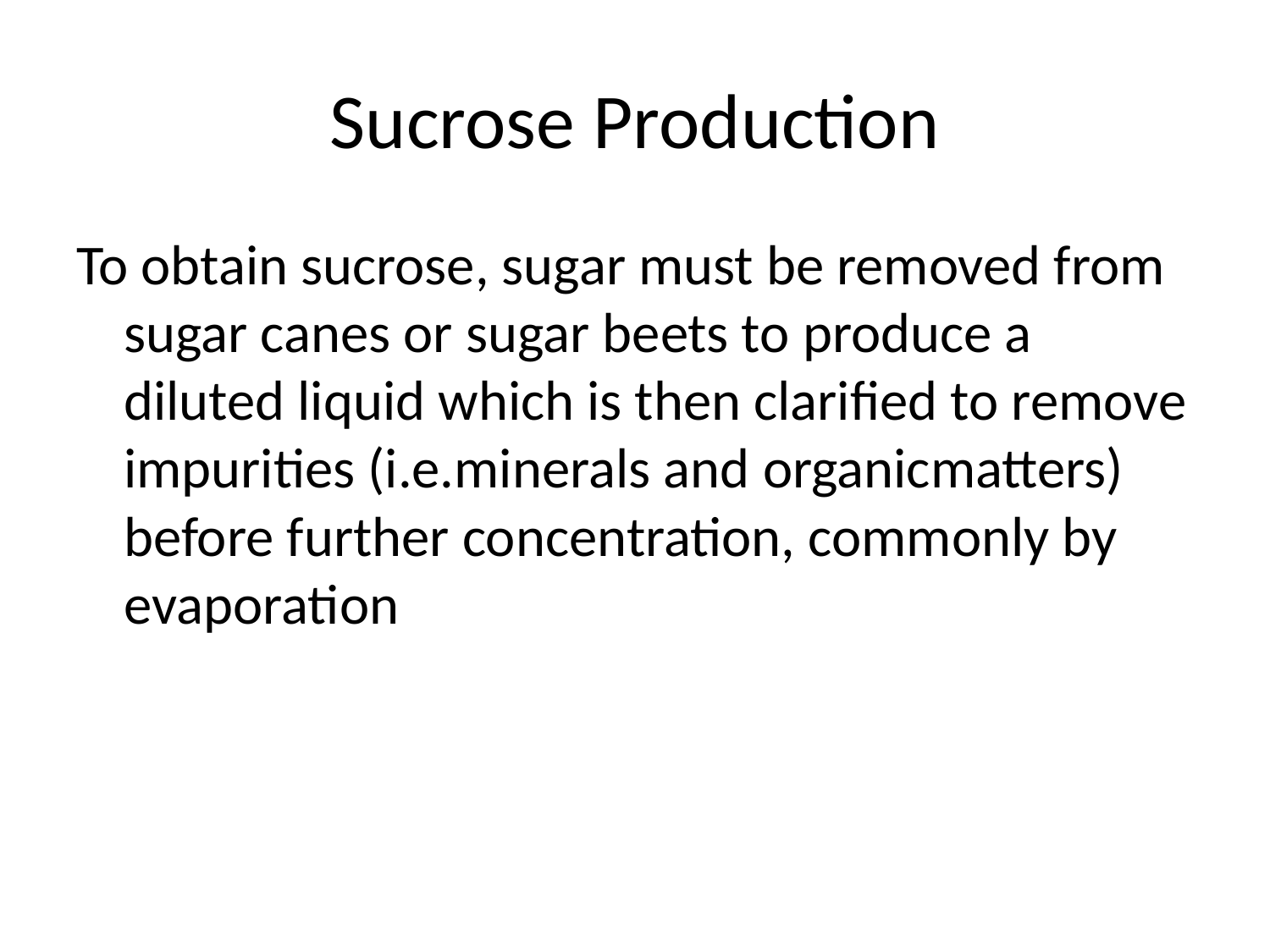

# Sucrose Production
To obtain sucrose, sugar must be removed from sugar canes or sugar beets to produce a diluted liquid which is then clarified to remove impurities (i.e.minerals and organicmatters)  before further concentration, commonly by evaporation